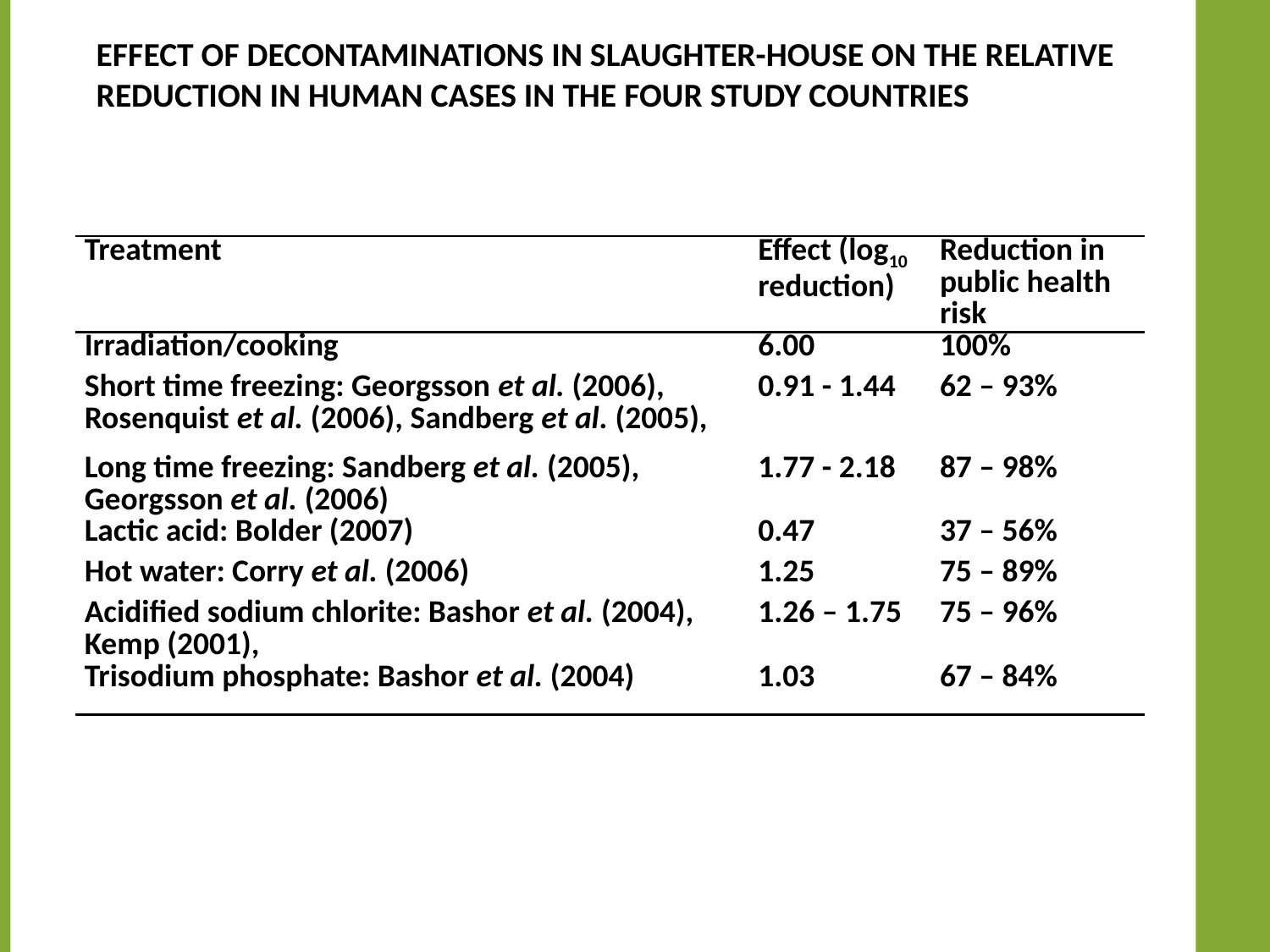

# Effect of decontaminations in slaughter-house on the relative reduction in human cases in the four study countries
| Treatment | Effect (log10 reduction) | Reduction in public health risk |
| --- | --- | --- |
| Irradiation/cooking | 6.00 | 100% |
| Short time freezing: Georgsson et al. (2006), Rosenquist et al. (2006), Sandberg et al. (2005), | 0.91 - 1.44 | 62 – 93% |
| Long time freezing: Sandberg et al. (2005), Georgsson et al. (2006) | 1.77 - 2.18 | 87 – 98% |
| Lactic acid: Bolder (2007) | 0.47 | 37 – 56% |
| Hot water: Corry et al. (2006) | 1.25 | 75 – 89% |
| Acidified sodium chlorite: Bashor et al. (2004), Kemp (2001), | 1.26 – 1.75 | 75 – 96% |
| Trisodium phosphate: Bashor et al. (2004) | 1.03 | 67 – 84% |